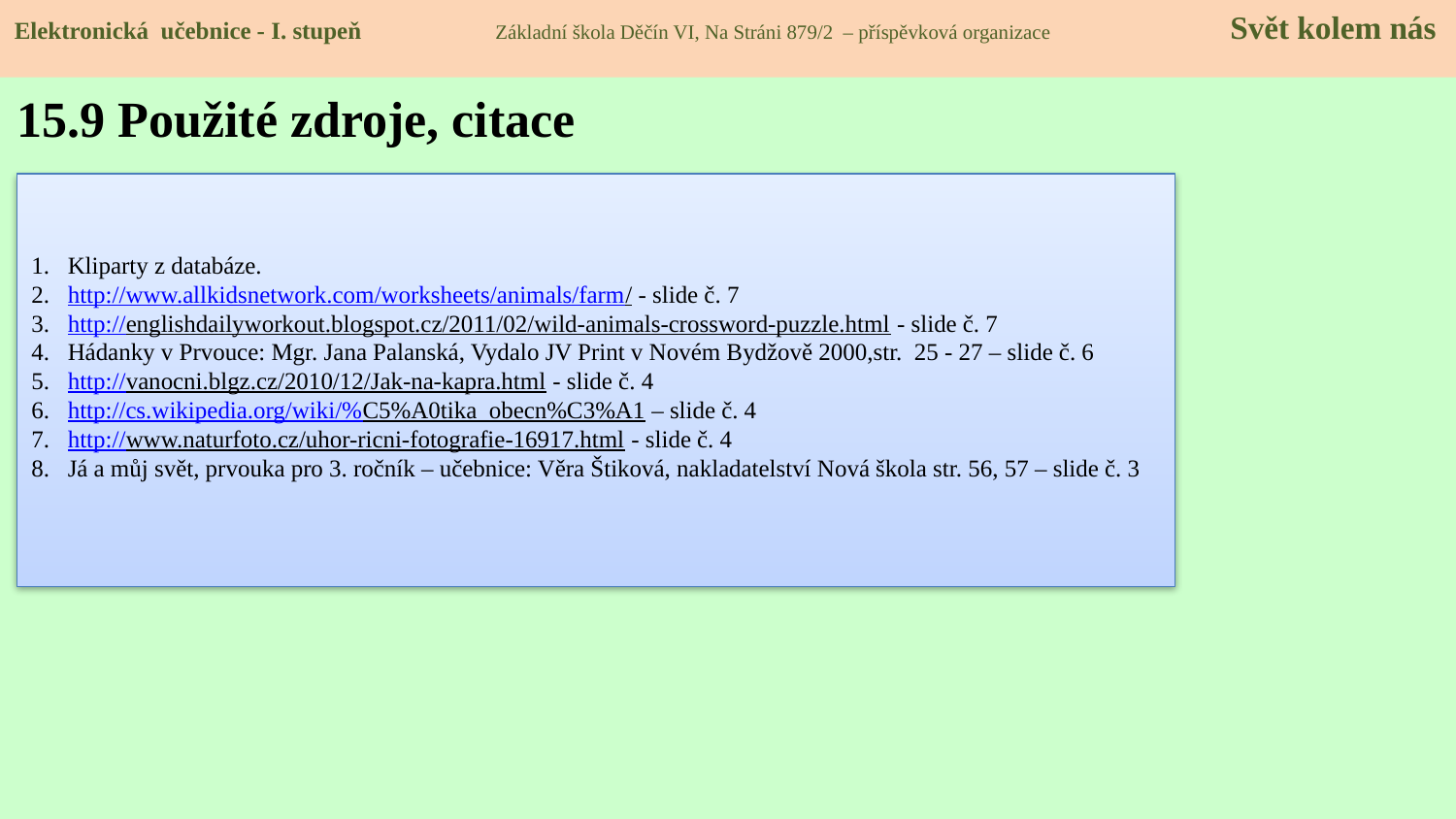

Elektronická  učebnice - I. stupeň                      Základní škola Děčín VI, Na Stráni 879/2  – příspěvková organizace                       	          Svět kolem nás

15.9 Použité zdroje, citace
Kliparty z databáze.
http://www.allkidsnetwork.com/worksheets/animals/farm/ - slide č. 7
http://englishdailyworkout.blogspot.cz/2011/02/wild-animals-crossword-puzzle.html - slide č. 7
Hádanky v Prvouce: Mgr. Jana Palanská, Vydalo JV Print v Novém Bydžově 2000,str.  25 - 27 – slide č. 6
http://vanocni.blgz.cz/2010/12/Jak-na-kapra.html - slide č. 4
http://cs.wikipedia.org/wiki/%C5%A0tika_obecn%C3%A1 – slide č. 4
http://www.naturfoto.cz/uhor-ricni-fotografie-16917.html - slide č. 4
Já a můj svět, prvouka pro 3. ročník – učebnice: Věra Štiková, nakladatelství Nová škola str. 56, 57 – slide č. 3